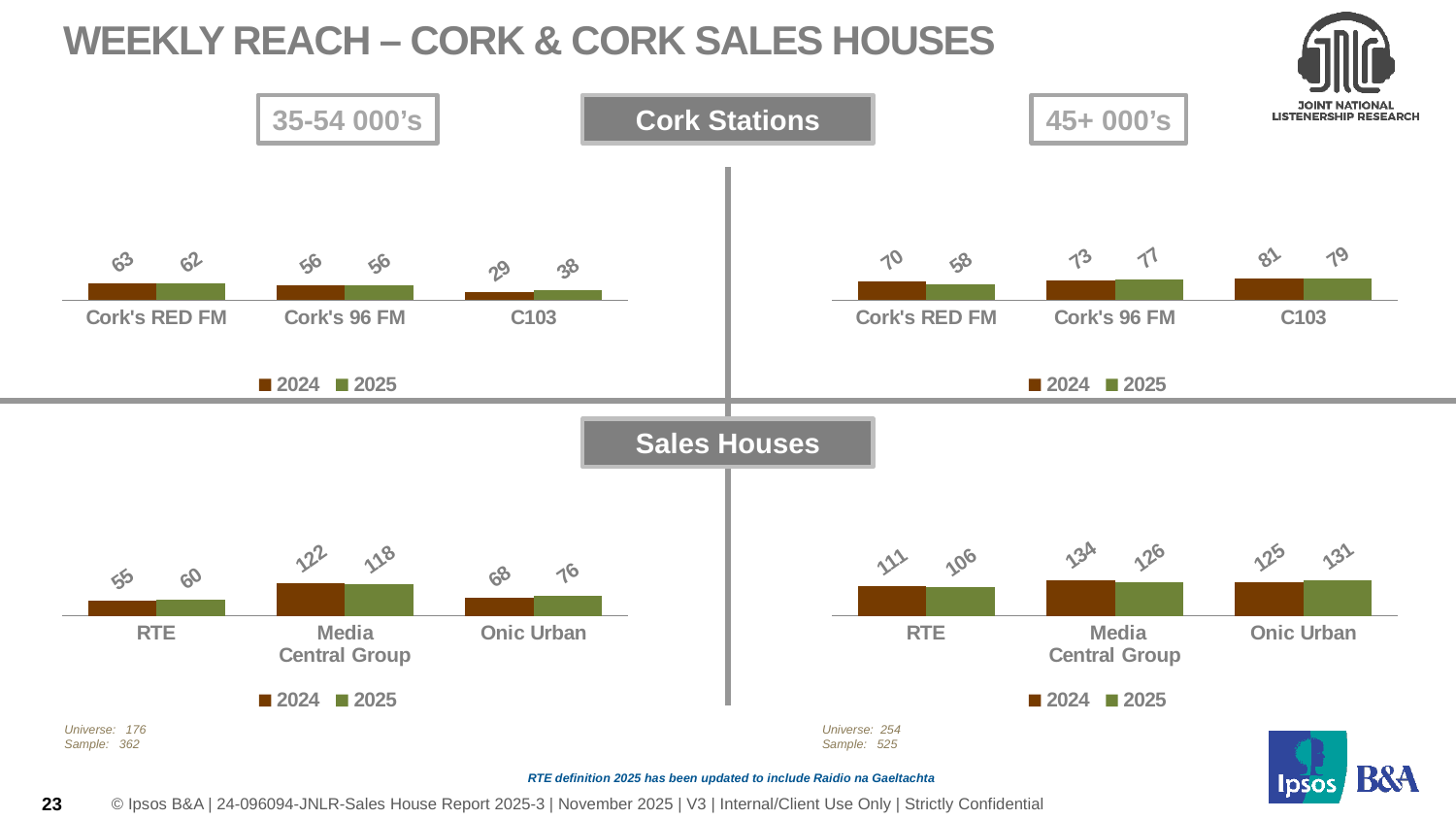

# Weekly Reach – Cork & Cork Sales Houses
35-54 000’s
Cork Stations
45+ 000’s

### Chart

| Category | 2024 | 2025 |
|---|---|---|
| Cork's RED FM | 63.0 | 62.0 |
| Cork's 96 FM | 56.0 | 56.0 |
| C103 | 29.0 | 38.0 |

### Chart

| Category | 2024 | 2025 |
|---|---|---|
| Cork's RED FM | 70.0 | 58.0 |
| Cork's 96 FM | 73.0 | 77.0 |
| C103 | 81.0 | 79.0 |
Sales Houses

### Chart

| Category | 2024 | 2025 |
|---|---|---|
| RTE | 55.0 | 60.0 |
| Media
Central Group | 122.0 | 118.0 |
| Onic Urban | 68.0 | 76.0 |

### Chart

| Category | 2024 | 2025 |
|---|---|---|
| RTE | 111.0 | 106.0 |
|  Media
Central Group | 134.0 | 126.0 |
| Onic Urban | 125.0 | 131.0 |
Universe:	  176
Sample:   362
Universe:  254
Sample:   525
23
RTE definition 2025 has been updated to include Raidio na Gaeltachta